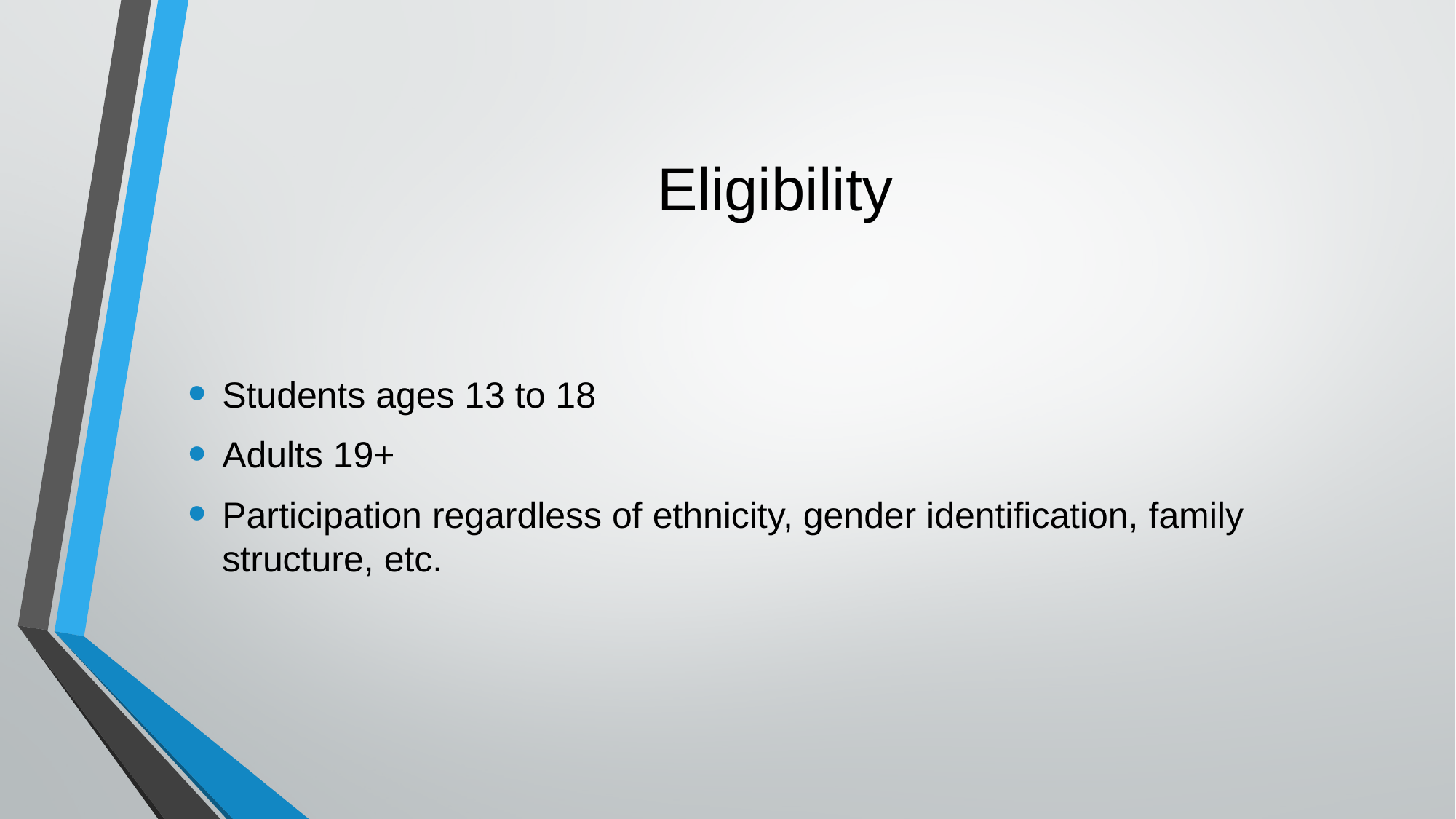

# Eligibility
Students ages 13 to 18
Adults 19+
Participation regardless of ethnicity, gender identification, family structure, etc.